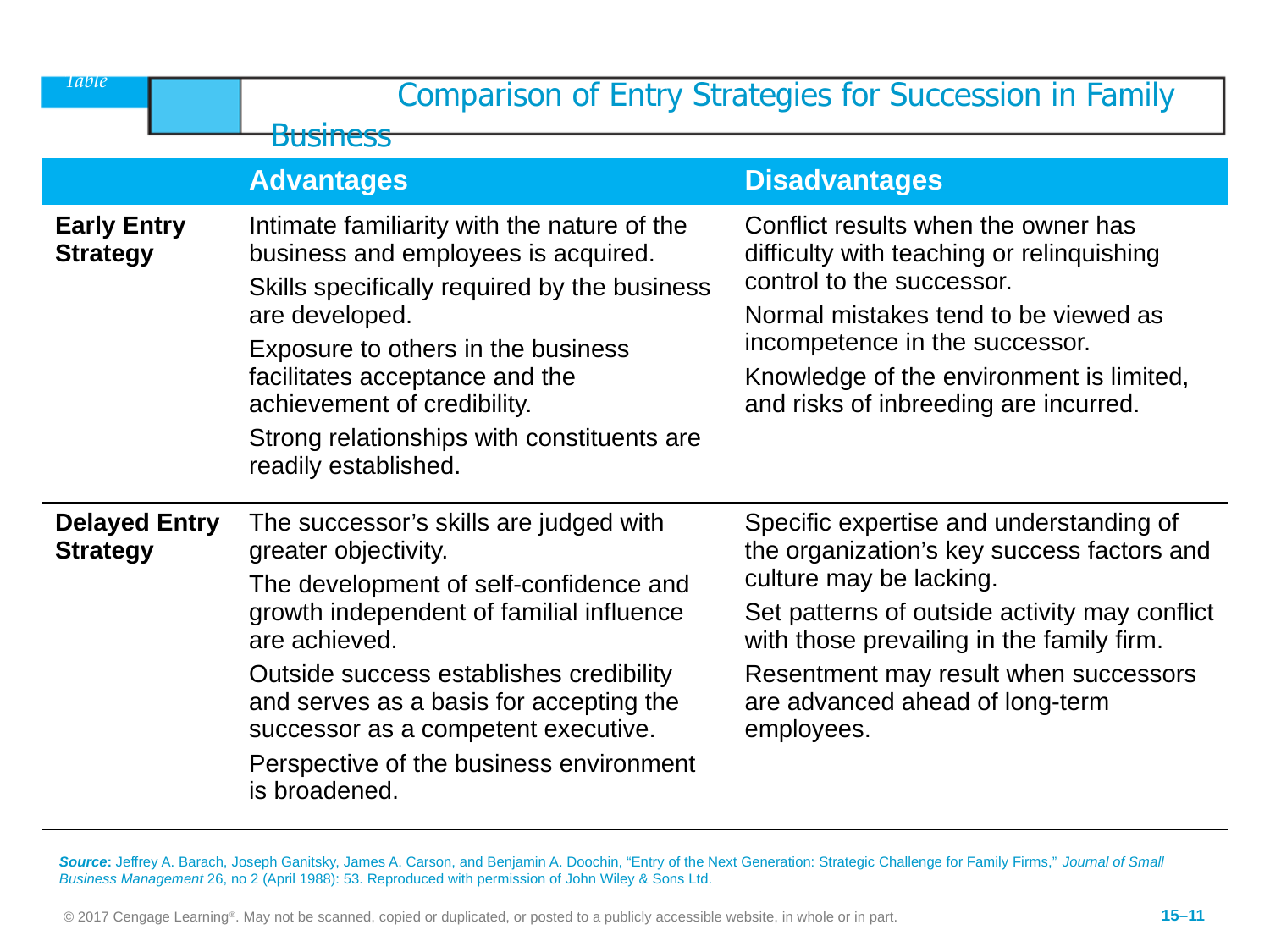

# Table	15.2	Comparison of Entry Strategies for Succession in Family Business
|  | Advantages | Disadvantages |
| --- | --- | --- |
| Early Entry Strategy | Intimate familiarity with the nature of the business and employees is acquired. Skills specifically required by the business are developed. Exposure to others in the business facilitates acceptance and the achievement of credibility. Strong relationships with constituents are readily established. | Conflict results when the owner has difficulty with teaching or relinquishing control to the successor. Normal mistakes tend to be viewed as incompetence in the successor. Knowledge of the environment is limited, and risks of inbreeding are incurred. |
| Delayed Entry Strategy | The successor’s skills are judged with greater objectivity. The development of self-confidence and growth independent of familial influence are achieved. Outside success establishes credibility and serves as a basis for accepting the successor as a competent executive. Perspective of the business environment is broadened. | Specific expertise and understanding of the organization’s key success factors and culture may be lacking. Set patterns of outside activity may conflict with those prevailing in the family firm. Resentment may result when successors are advanced ahead of long-term employees. |
Source: Jeffrey A. Barach, Joseph Ganitsky, James A. Carson, and Benjamin A. Doochin, “Entry of the Next Generation: Strategic Challenge for Family Firms,” Journal of Small Business Management 26, no 2 (April 1988): 53. Reproduced with permission of John Wiley & Sons Ltd.
© 2017 Cengage Learning®. May not be scanned, copied or duplicated, or posted to a publicly accessible website, in whole or in part.
15–11